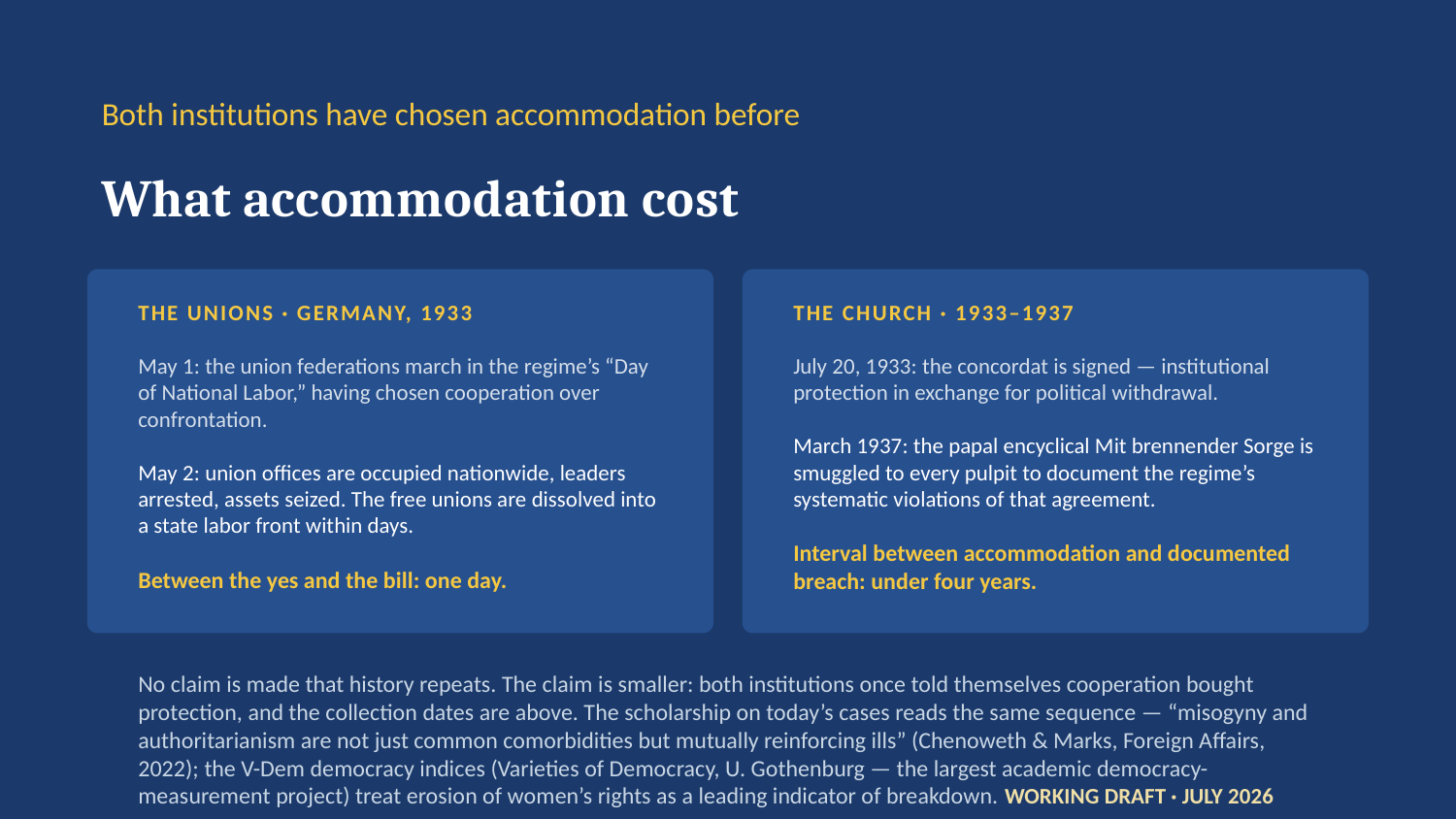

Both institutions have chosen accommodation before
What accommodation cost

THE UNIONS · GERMANY, 1933

May 1: the union federations march in the regime’s “Day of National Labor,” having chosen cooperation over confrontation.

May 2: union offices are occupied nationwide, leaders arrested, assets seized. The free unions are dissolved into a state labor front within days.

Between the yes and the bill: one day.
THE CHURCH · 1933–1937

July 20, 1933: the concordat is signed — institutional protection in exchange for political withdrawal.

March 1937: the papal encyclical Mit brennender Sorge is smuggled to every pulpit to document the regime’s systematic violations of that agreement.

Interval between accommodation and documented breach: under four years.
No claim is made that history repeats. The claim is smaller: both institutions once told themselves cooperation bought protection, and the collection dates are above. The scholarship on today’s cases reads the same sequence — “misogyny and authoritarianism are not just common comorbidities but mutually reinforcing ills” (Chenoweth & Marks, Foreign Affairs, 2022); the V-Dem democracy indices (Varieties of Democracy, U. Gothenburg — the largest academic democracy-measurement project) treat erosion of women’s rights as a leading indicator of breakdown.
WORKING DRAFT · JULY 2026